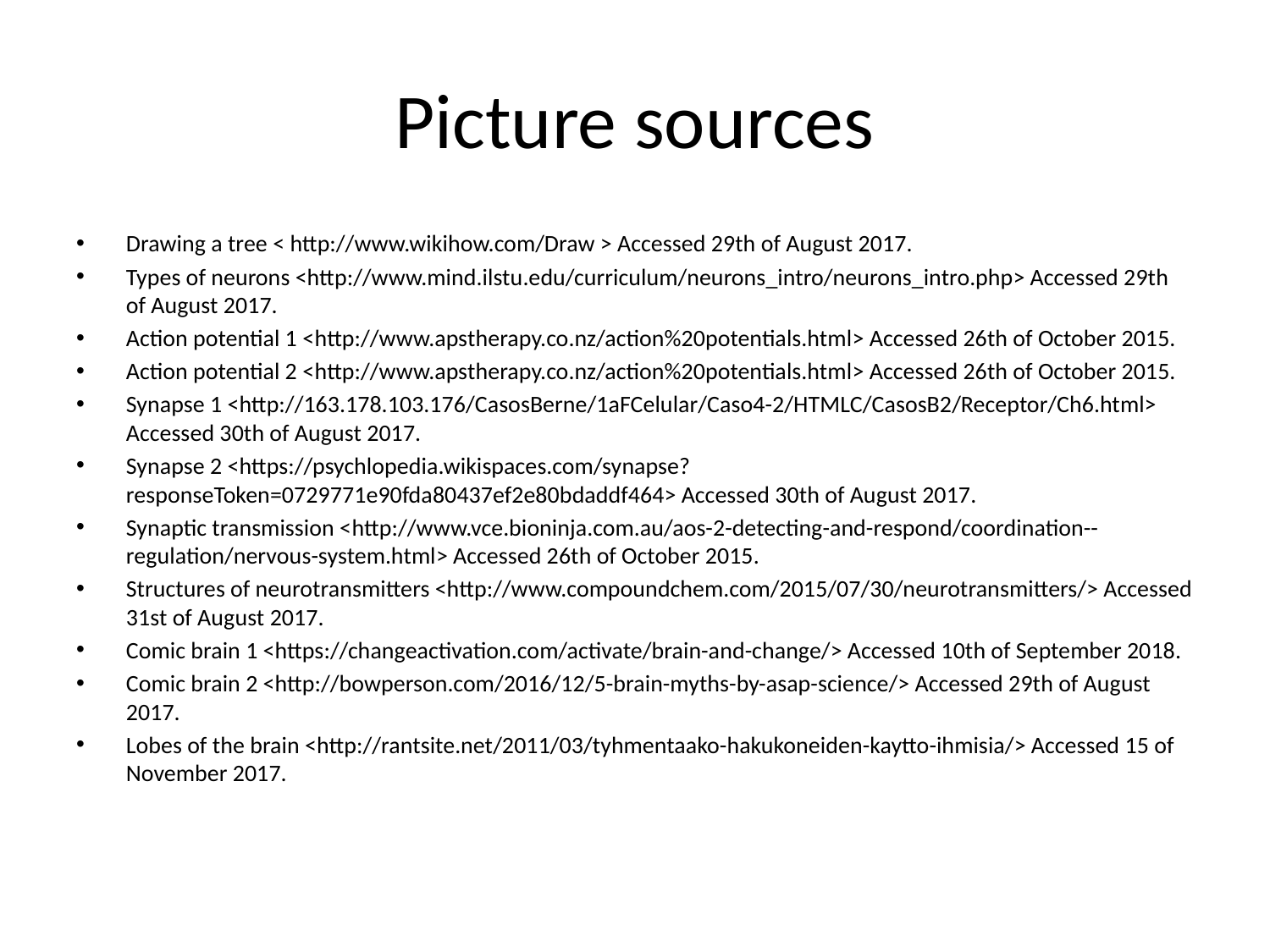

# Picture sources
Drawing a tree < http://www.wikihow.com/Draw > Accessed 29th of August 2017.
Types of neurons <http://www.mind.ilstu.edu/curriculum/neurons_intro/neurons_intro.php> Accessed 29th of August 2017.
Action potential 1 <http://www.apstherapy.co.nz/action%20potentials.html> Accessed 26th of October 2015.
Action potential 2 <http://www.apstherapy.co.nz/action%20potentials.html> Accessed 26th of October 2015.
Synapse 1 <http://163.178.103.176/CasosBerne/1aFCelular/Caso4-2/HTMLC/CasosB2/Receptor/Ch6.html> Accessed 30th of August 2017.
Synapse 2 <https://psychlopedia.wikispaces.com/synapse?responseToken=0729771e90fda80437ef2e80bdaddf464> Accessed 30th of August 2017.
Synaptic transmission <http://www.vce.bioninja.com.au/aos-2-detecting-and-respond/coordination--regulation/nervous-system.html> Accessed 26th of October 2015.
Structures of neurotransmitters <http://www.compoundchem.com/2015/07/30/neurotransmitters/> Accessed 31st of August 2017.
Comic brain 1 <https://changeactivation.com/activate/brain-and-change/> Accessed 10th of September 2018.
Comic brain 2 <http://bowperson.com/2016/12/5-brain-myths-by-asap-science/> Accessed 29th of August 2017.
Lobes of the brain <http://rantsite.net/2011/03/tyhmentaako-hakukoneiden-kaytto-ihmisia/> Accessed 15 of November 2017.